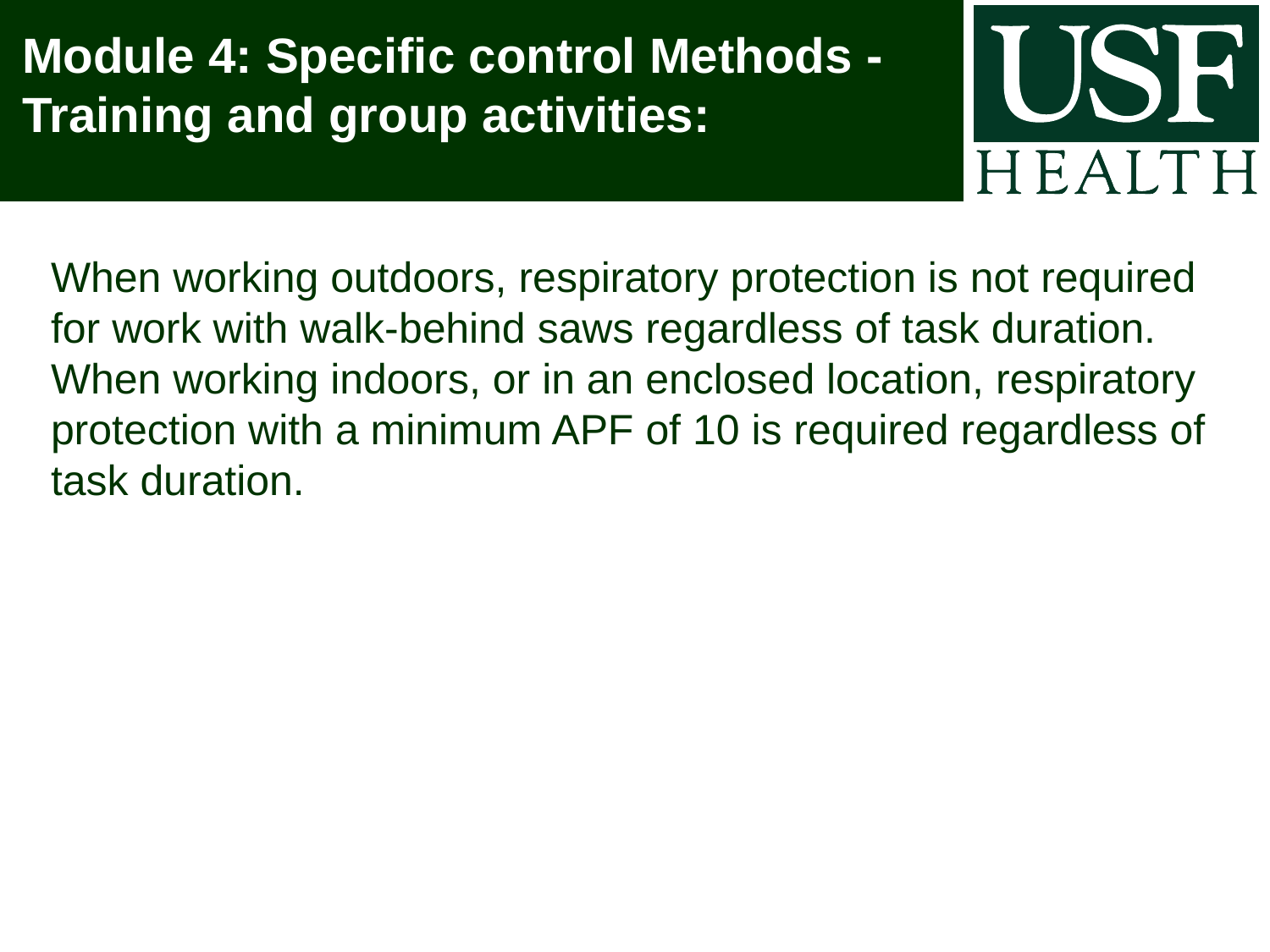

# Module 4: Specific control Methods - Training and group activities:
When working outdoors, respiratory protection is not required for work with walk-behind saws regardless of task duration. When working indoors, or in an enclosed location, respiratory protection with a minimum APF of 10 is required regardless of task duration.